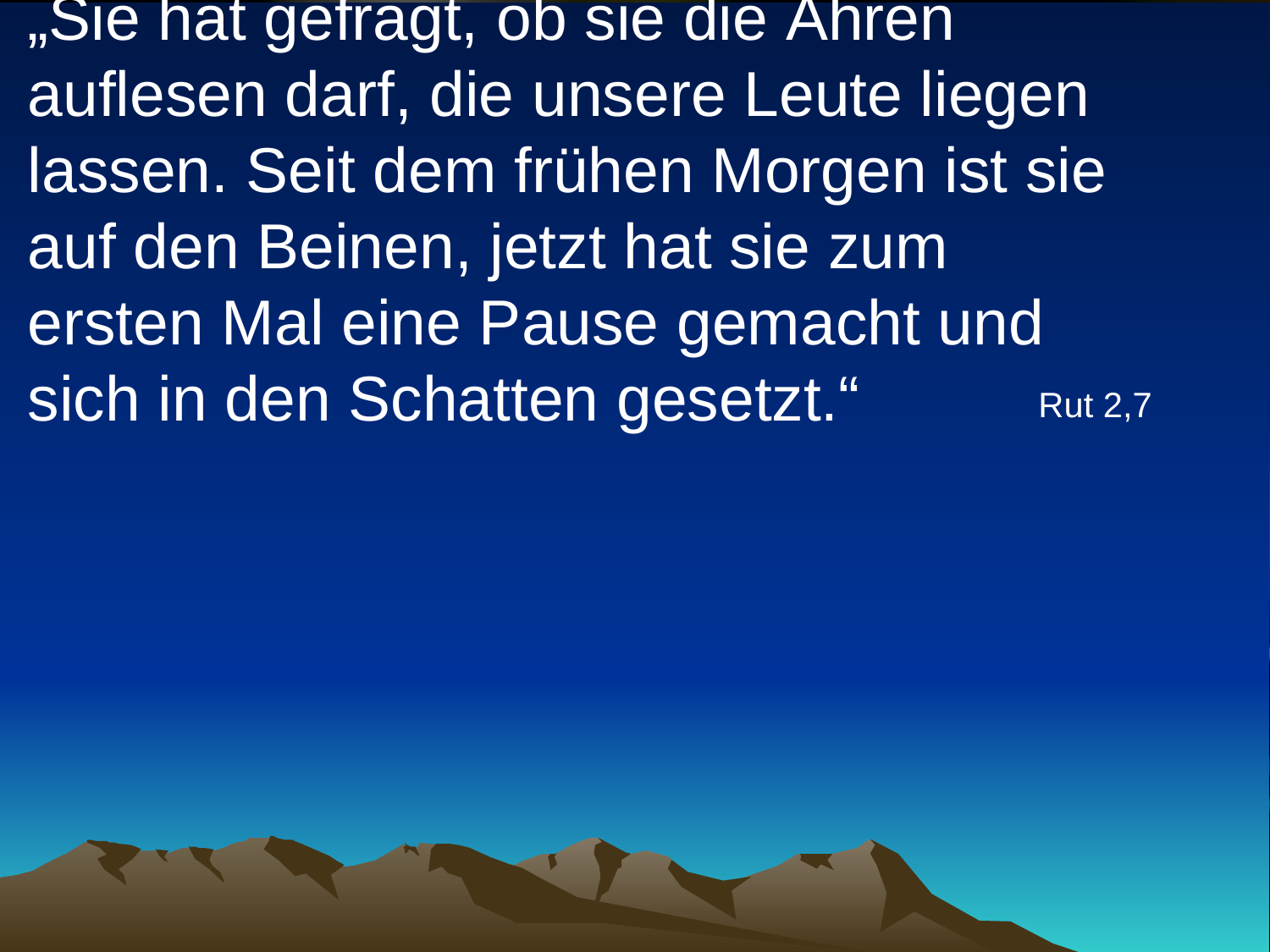

# „Sie hat gefragt, ob sie die Ähren auflesen darf, die unsere Leute liegen lassen. Seit dem frühen Morgen ist sie auf den Beinen, jetzt hat sie zum ersten Mal eine Pause gemacht und sich in den Schatten gesetzt.“
Rut 2,7